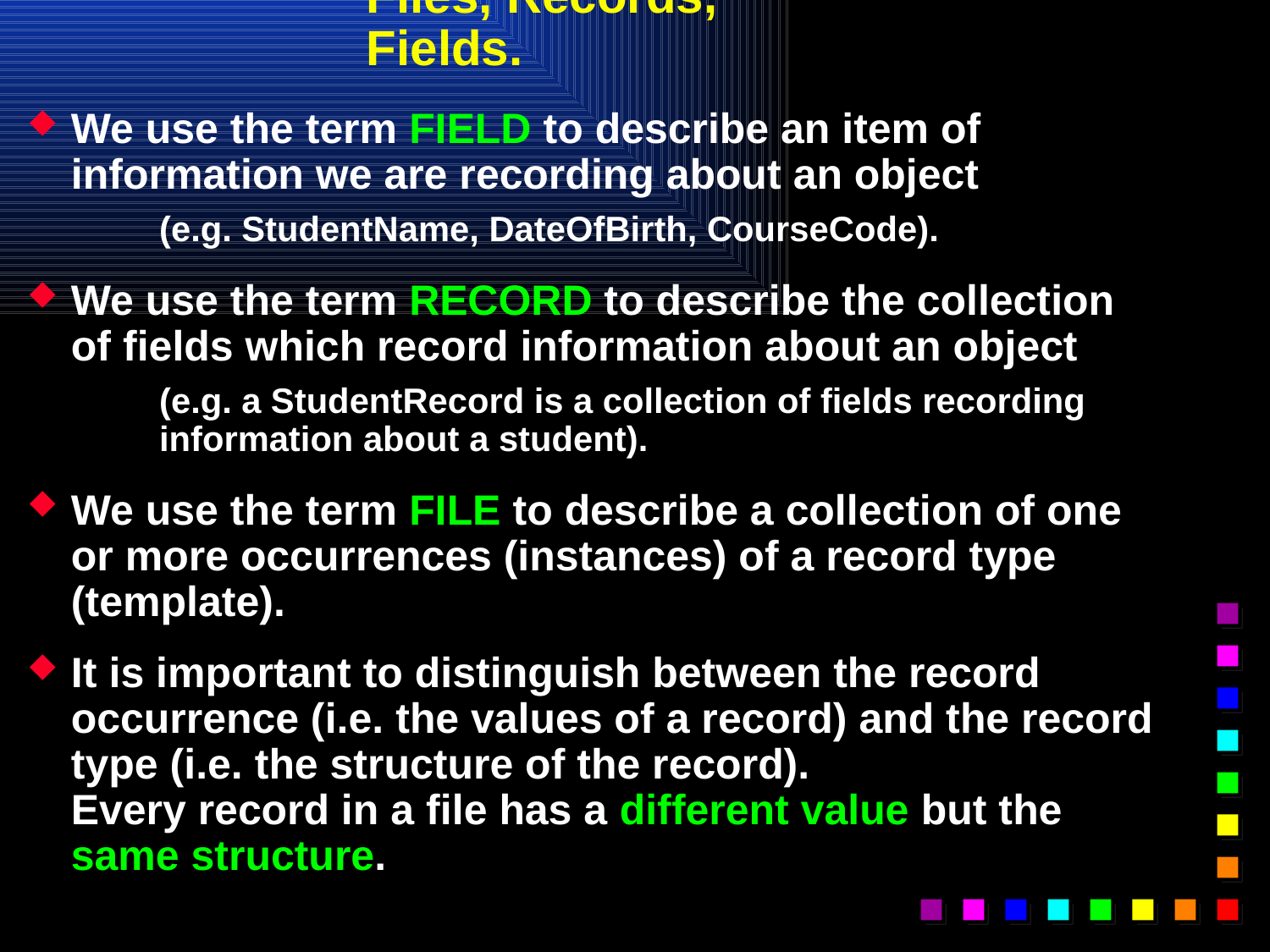

# Files, Records, Fields.
We use the term FIELD to describe an item of information we are recording about an object
 	(e.g. StudentName, DateOfBirth, CourseCode).
We use the term RECORD to describe the collection of fields which record information about an object
	(e.g. a StudentRecord is a collection of fields recording information about a student).
We use the term FILE to describe a collection of one or more occurrences (instances) of a record type (template).
It is important to distinguish between the record occurrence (i.e. the values of a record) and the record type (i.e. the structure of the record).
Every record in a file has a different value but the same structure.